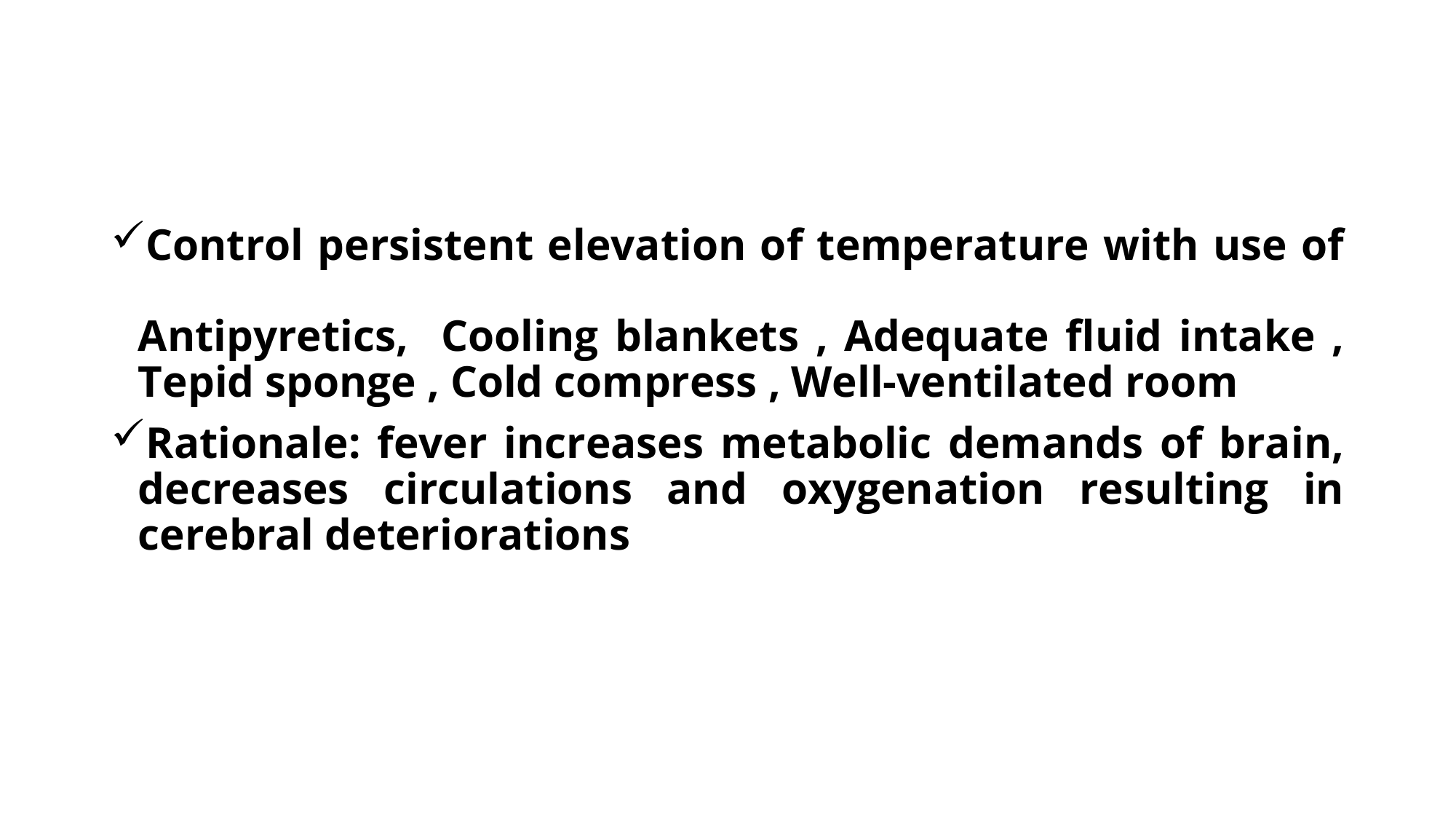

Control persistent elevation of temperature with use of
Antipyretics,  Cooling blankets , Adequate fluid intake , Tepid sponge , Cold compress , Well-ventilated room
Rationale: fever increases metabolic demands of brain, decreases circulations and oxygenation resulting in cerebral deteriorations